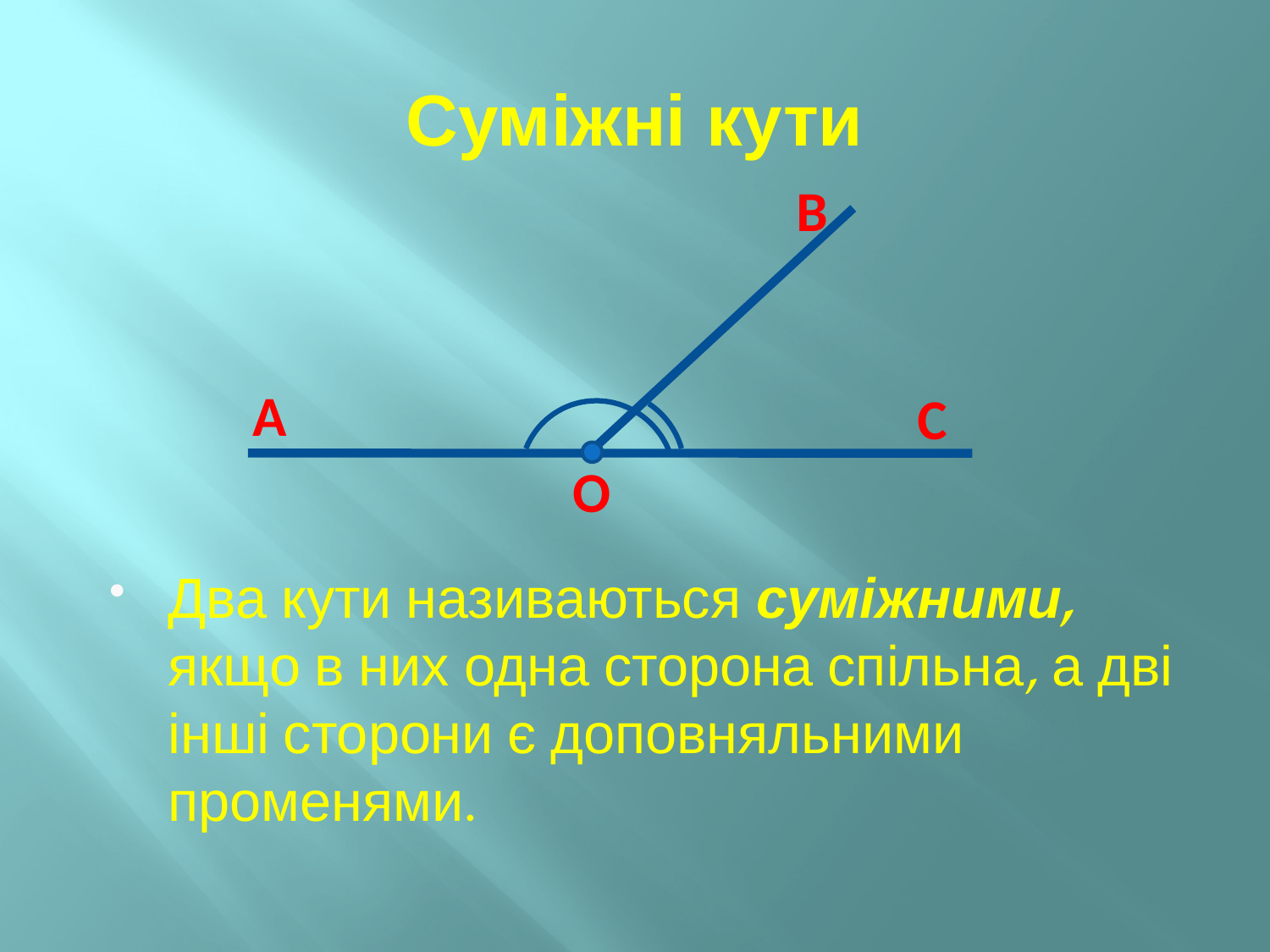

# Суміжні кути
В
А
С

О
Два кути називаються суміжними, якщо в них одна сторона спільна, а дві інші сторони є доповняльними променями.